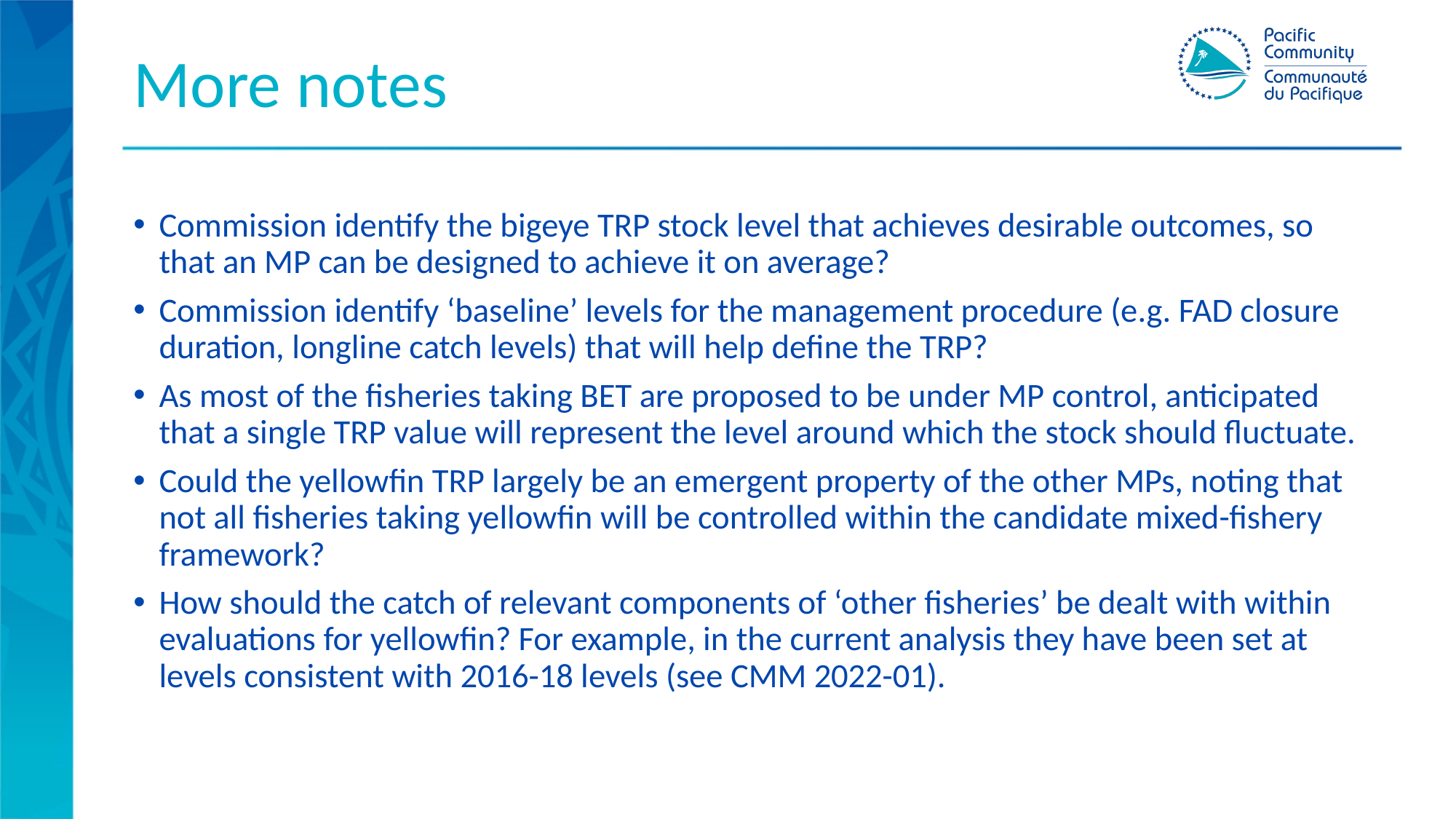

# More notes
Commission identify the bigeye TRP stock level that achieves desirable outcomes, so that an MP can be designed to achieve it on average?
Commission identify ‘baseline’ levels for the management procedure (e.g. FAD closure duration, longline catch levels) that will help define the TRP?
As most of the fisheries taking BET are proposed to be under MP control, anticipated that a single TRP value will represent the level around which the stock should fluctuate.
Could the yellowfin TRP largely be an emergent property of the other MPs, noting that not all fisheries taking yellowfin will be controlled within the candidate mixed-fishery framework?
How should the catch of relevant components of ‘other fisheries’ be dealt with within evaluations for yellowfin? For example, in the current analysis they have been set at levels consistent with 2016-18 levels (see CMM 2022-01).